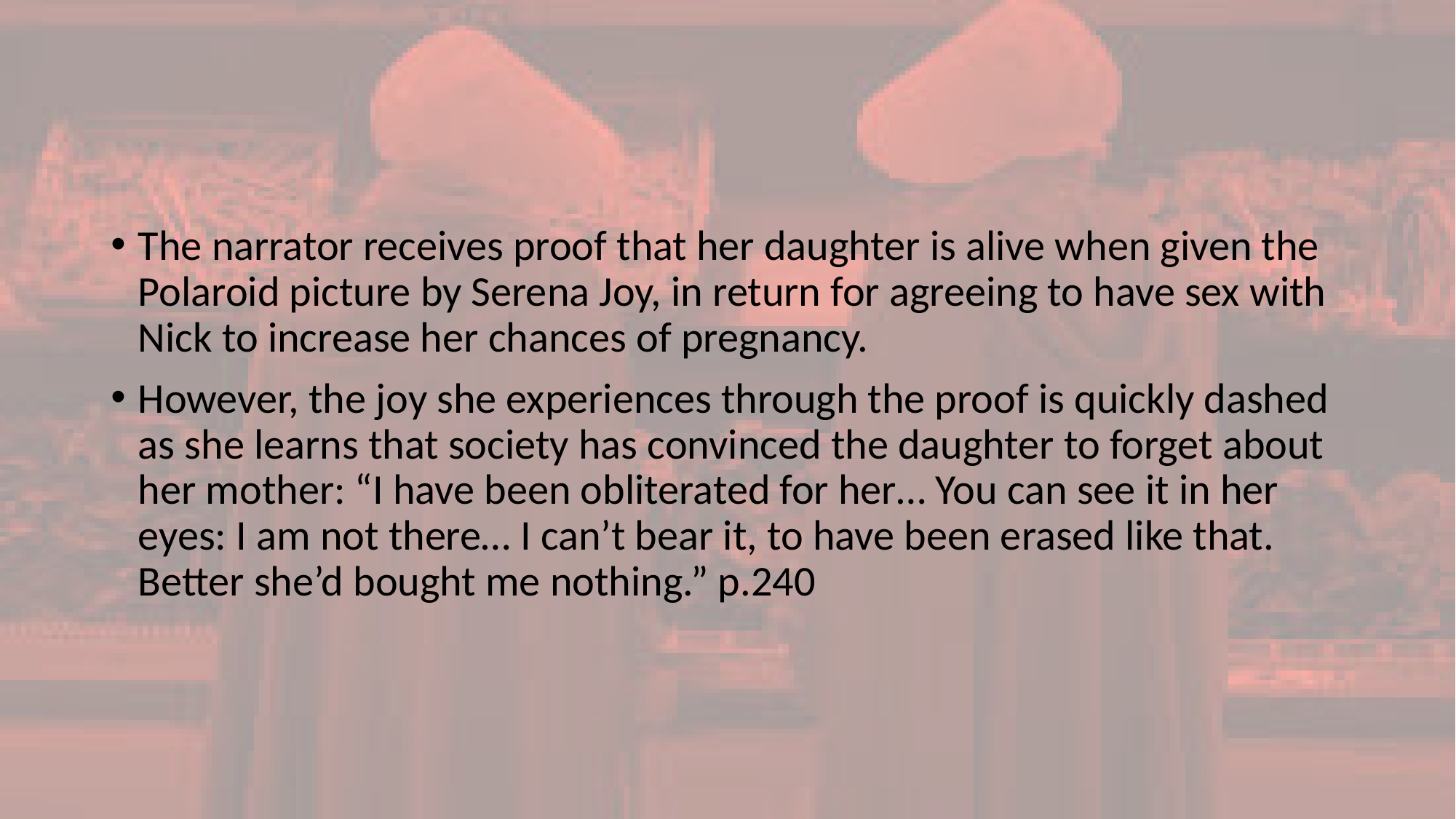

#
The narrator receives proof that her daughter is alive when given the Polaroid picture by Serena Joy, in return for agreeing to have sex with Nick to increase her chances of pregnancy.
However, the joy she experiences through the proof is quickly dashed as she learns that society has convinced the daughter to forget about her mother: “I have been obliterated for her… You can see it in her eyes: I am not there… I can’t bear it, to have been erased like that. Better she’d bought me nothing.” p.240